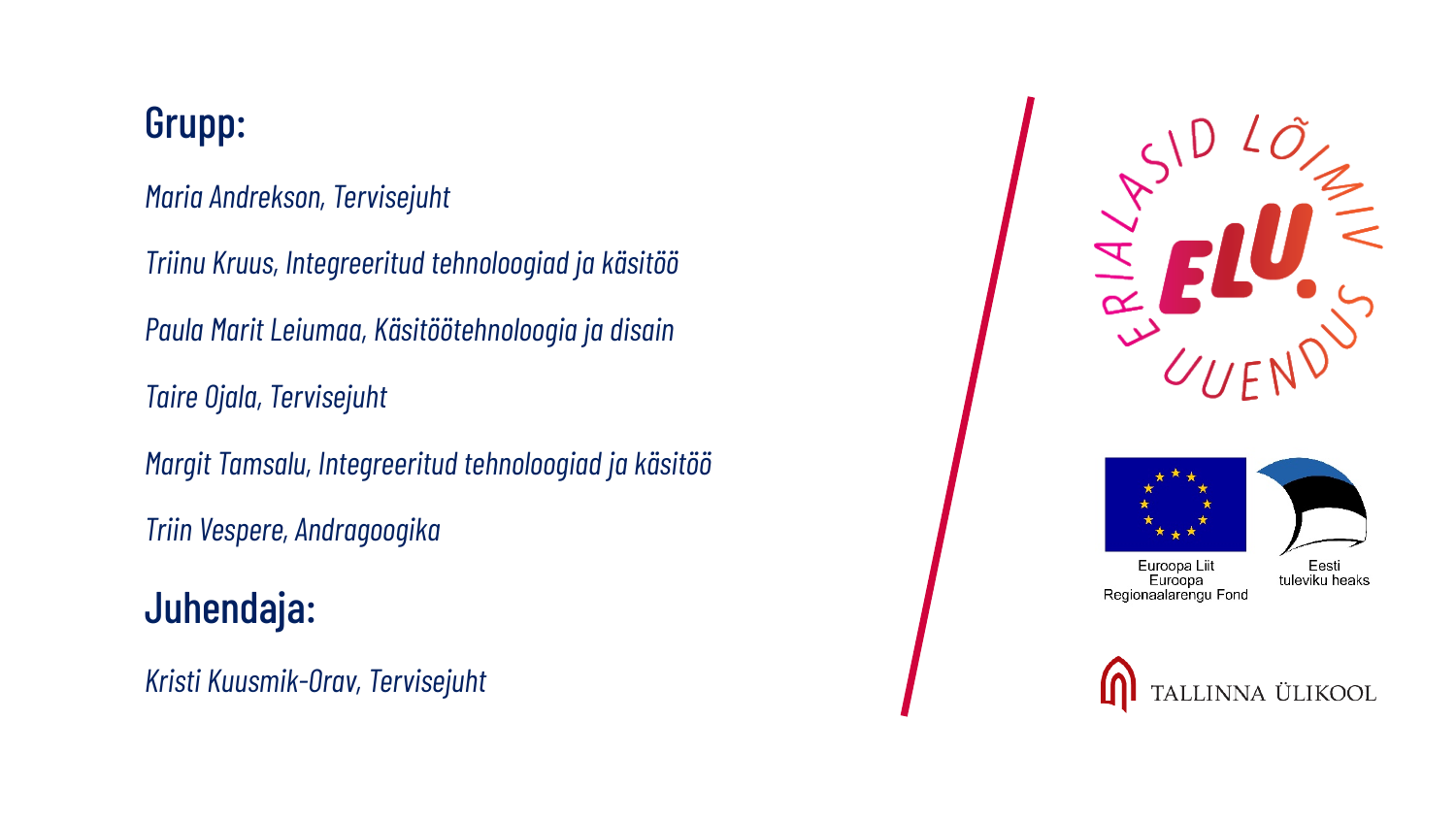

Grupp:
Maria Andrekson, Tervisejuht
Triinu Kruus, Integreeritud tehnoloogiad ja käsitöö
Paula Marit Leiumaa, Käsitöötehnoloogia ja disain
Taire Ojala, Tervisejuht
Margit Tamsalu, Integreeritud tehnoloogiad ja käsitöö
Triin Vespere, Andragoogika
Juhendaja:
Kristi Kuusmik-Orav, Tervisejuht